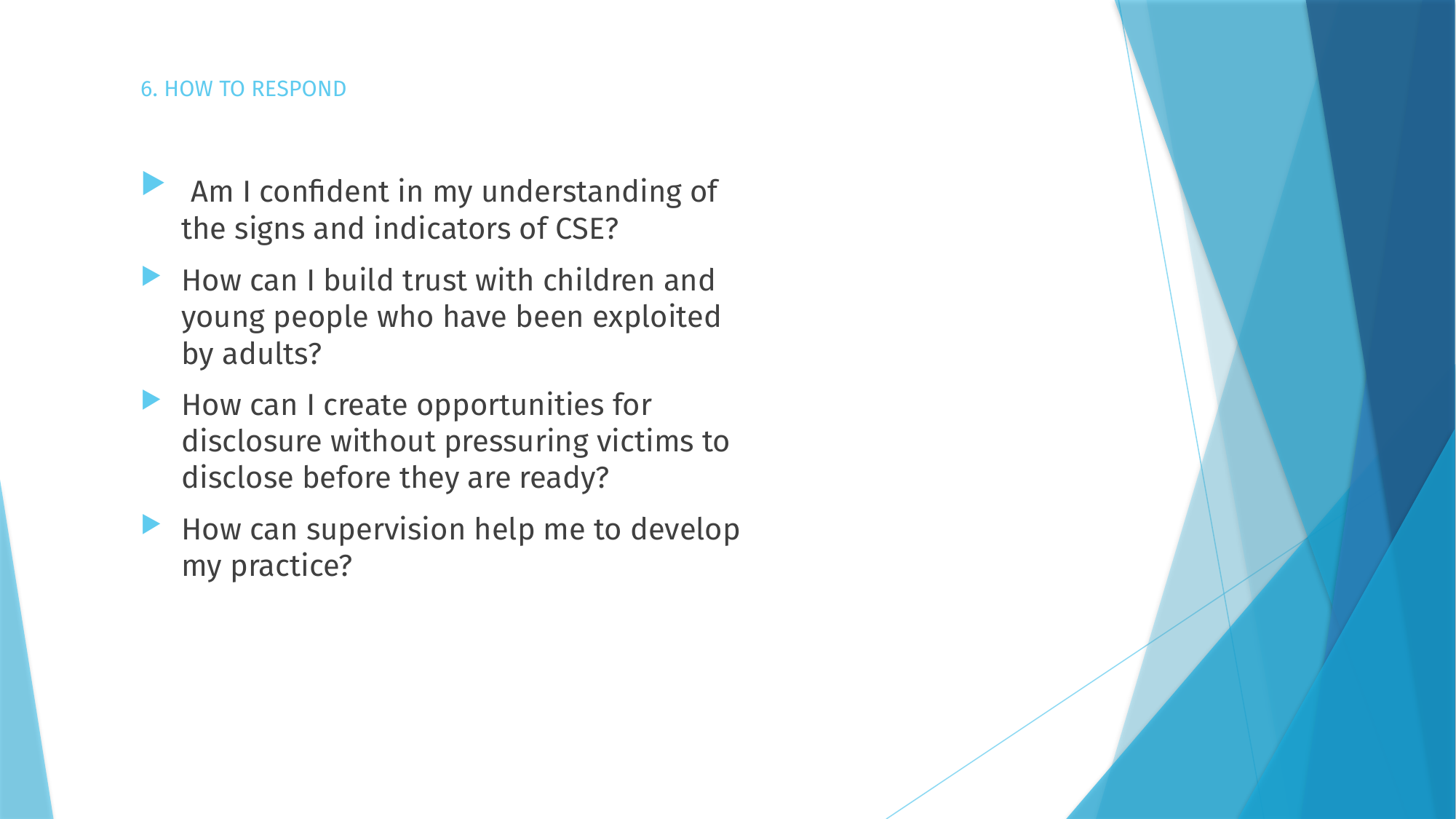

# 6. HOW TO RESPOND
 Am I confident in my understanding of the signs and indicators of CSE?
How can I build trust with children and young people who have been exploited by adults?
How can I create opportunities for disclosure without pressuring victims to disclose before they are ready?
How can supervision help me to develop my practice?